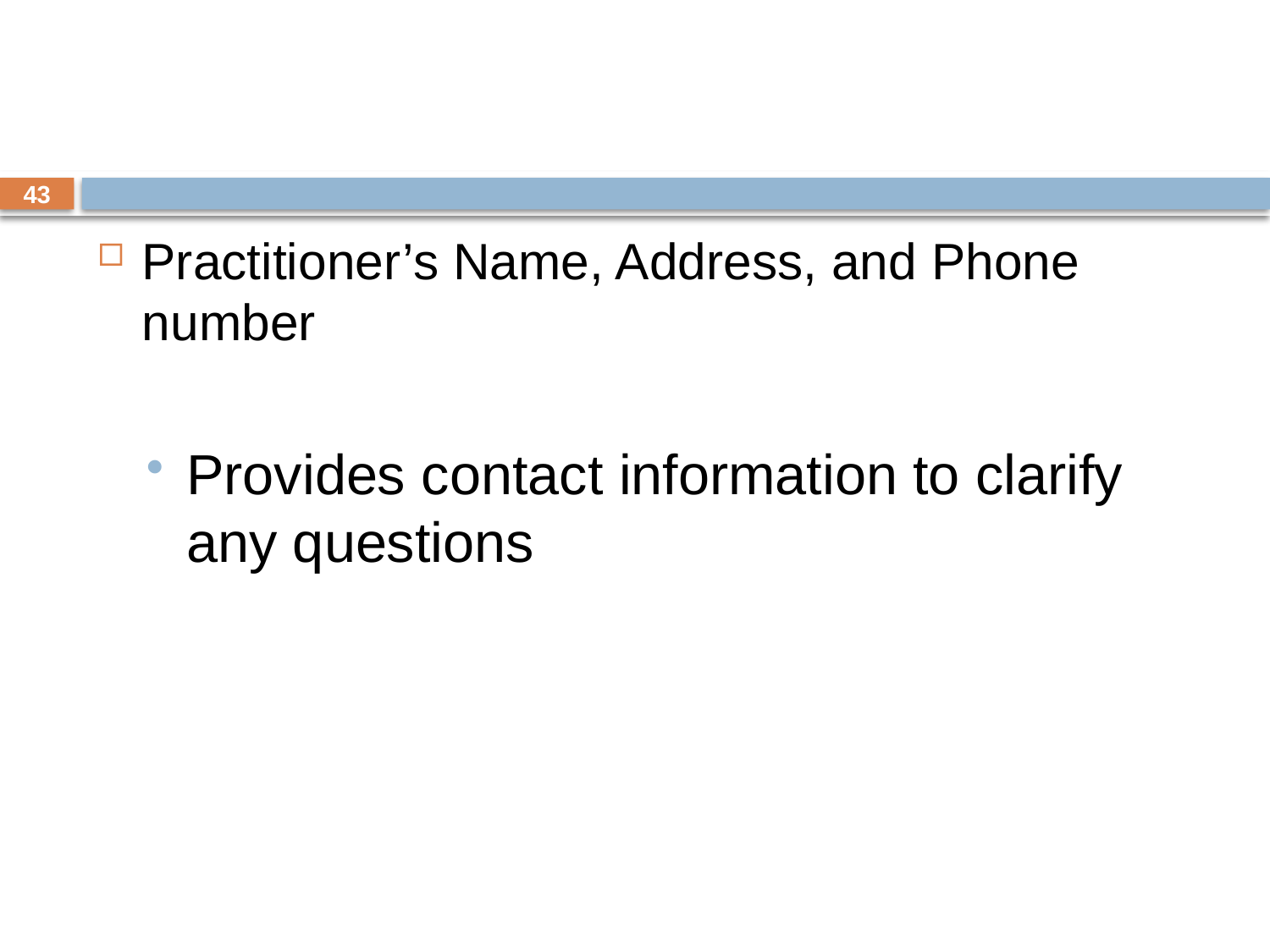

#
43
Practitioner’s Name, Address, and Phone number

Provides contact information to clarify any questions